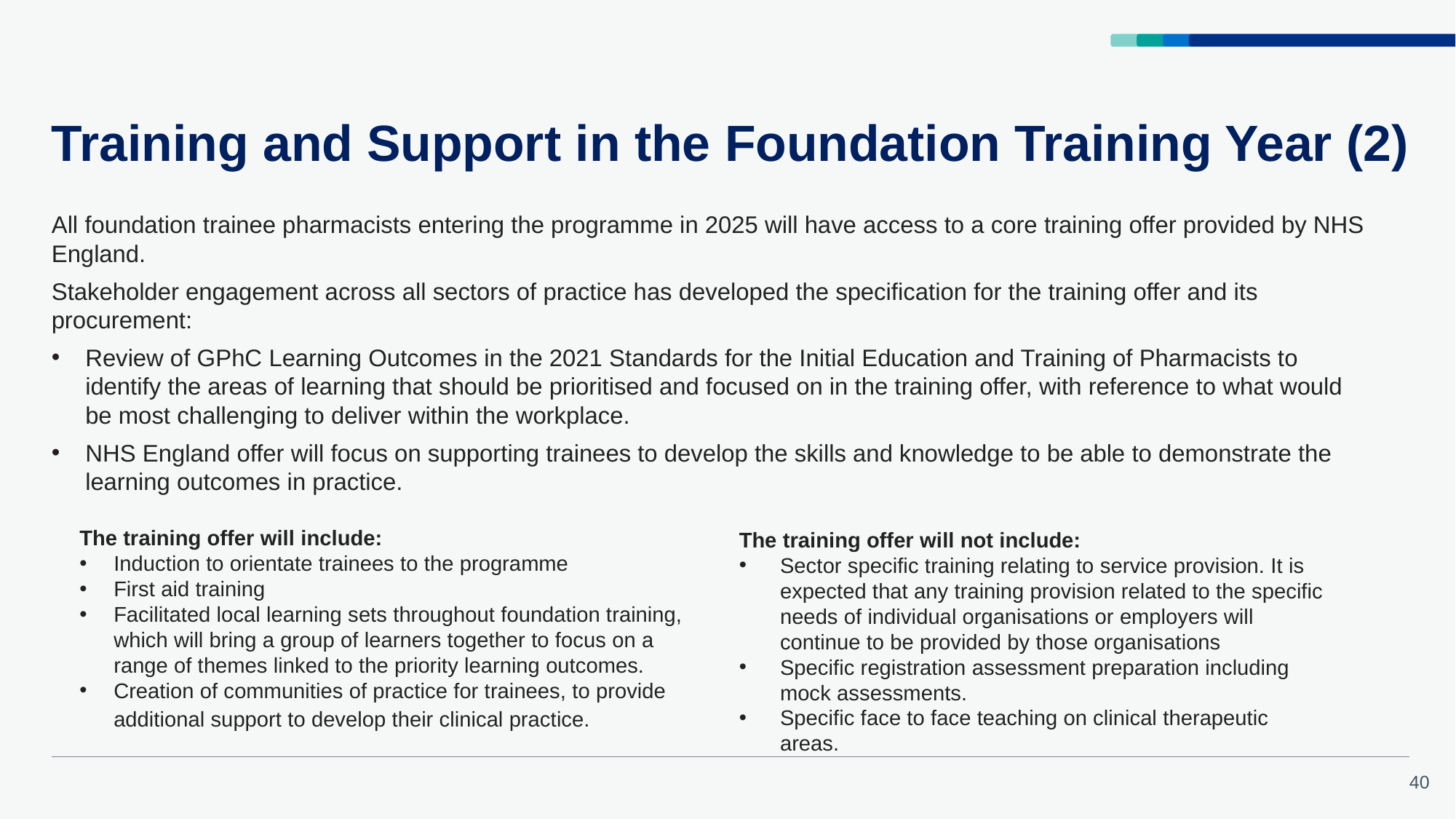

# Training and Support in the Foundation Training Year (2)
All foundation trainee pharmacists entering the programme in 2025 will have access to a core training offer provided by NHS England.
Stakeholder engagement across all sectors of practice has developed the specification for the training offer and its procurement:
Review of GPhC Learning Outcomes in the 2021 Standards for the Initial Education and Training of Pharmacists to identify the areas of learning that should be prioritised and focused on in the training offer, with reference to what would be most challenging to deliver within the workplace.
NHS England offer will focus on supporting trainees to develop the skills and knowledge to be able to demonstrate the learning outcomes in practice.

The training offer will include:
Induction to orientate trainees to the programme
First aid training
Facilitated local learning sets throughout foundation training, which will bring a group of learners together to focus on a range of themes linked to the priority learning outcomes.
Creation of communities of practice for trainees, to provide additional support to develop their clinical practice.
The training offer will not include:
Sector specific training relating to service provision. It is expected that any training provision related to the specific needs of individual organisations or employers will continue to be provided by those organisations
Specific registration assessment preparation including mock assessments.
Specific face to face teaching on clinical therapeutic areas.